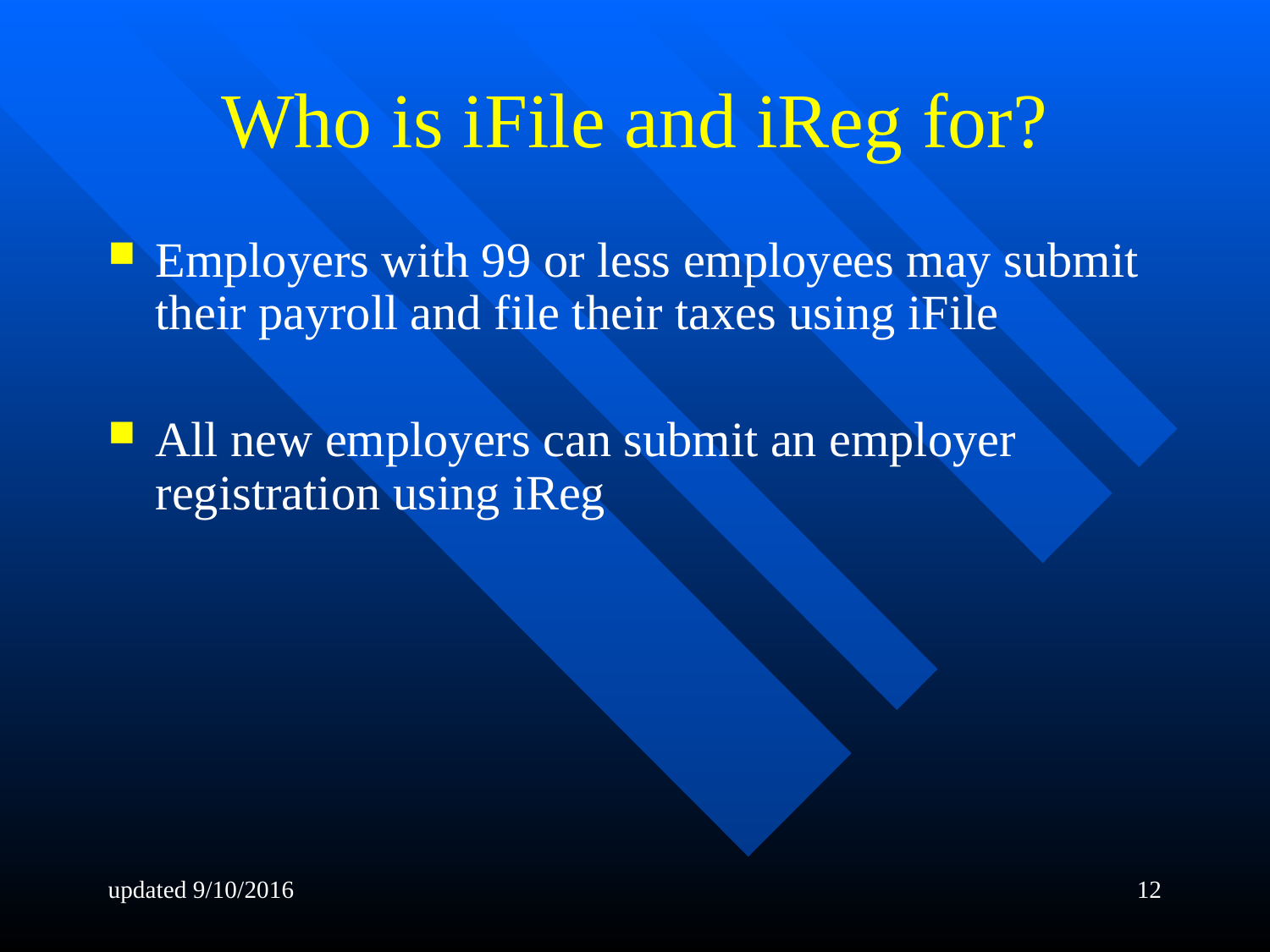

# Who is iFile and iReg for?
Employers with 99 or less employees may submit their payroll and file their taxes using iFile

All new employers can submit an employer registration using iReg
updated 9/10/2016
12